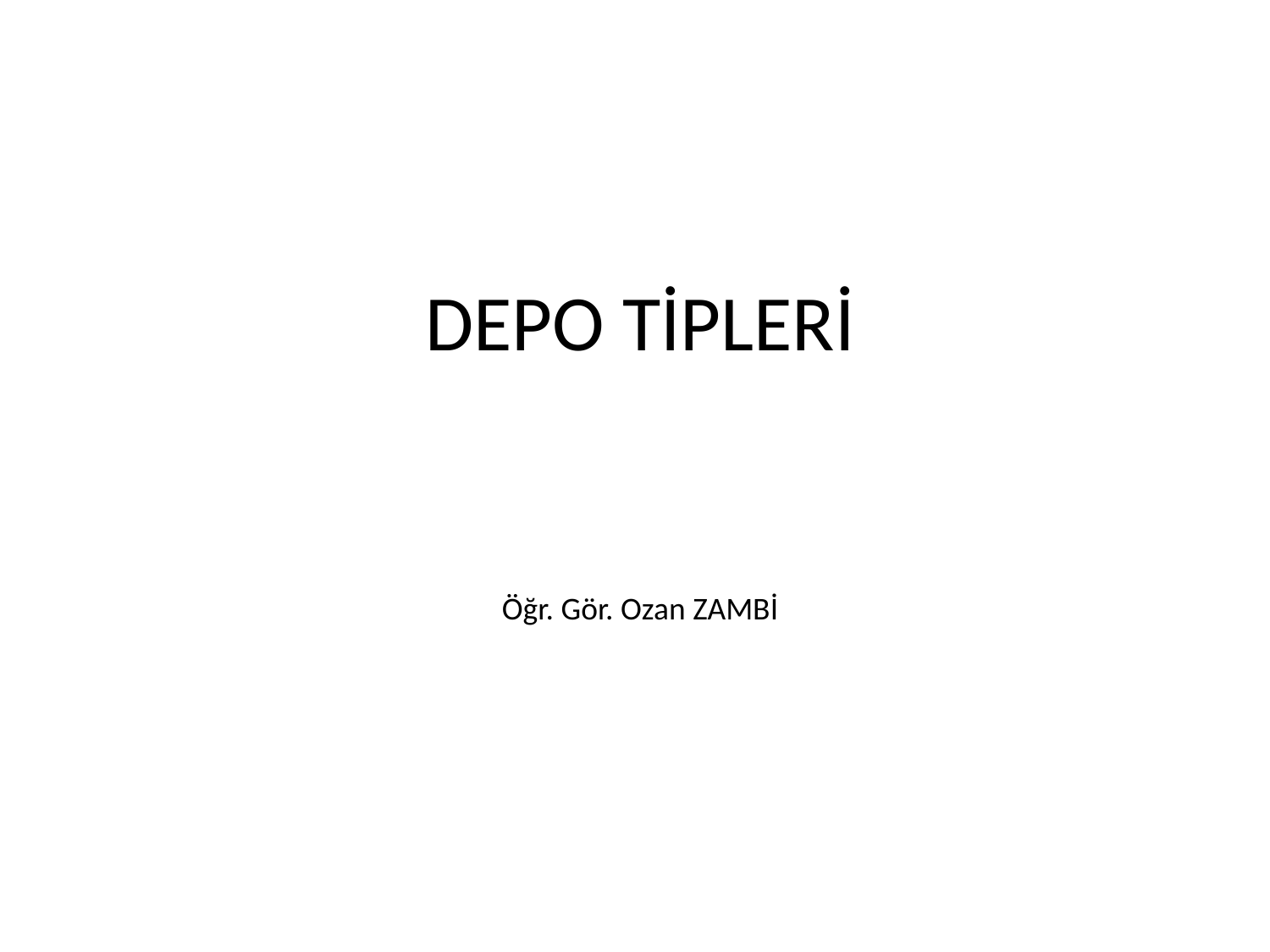

# DEPO TİPLERİ
Öğr. Gör. Ozan ZAMBİ